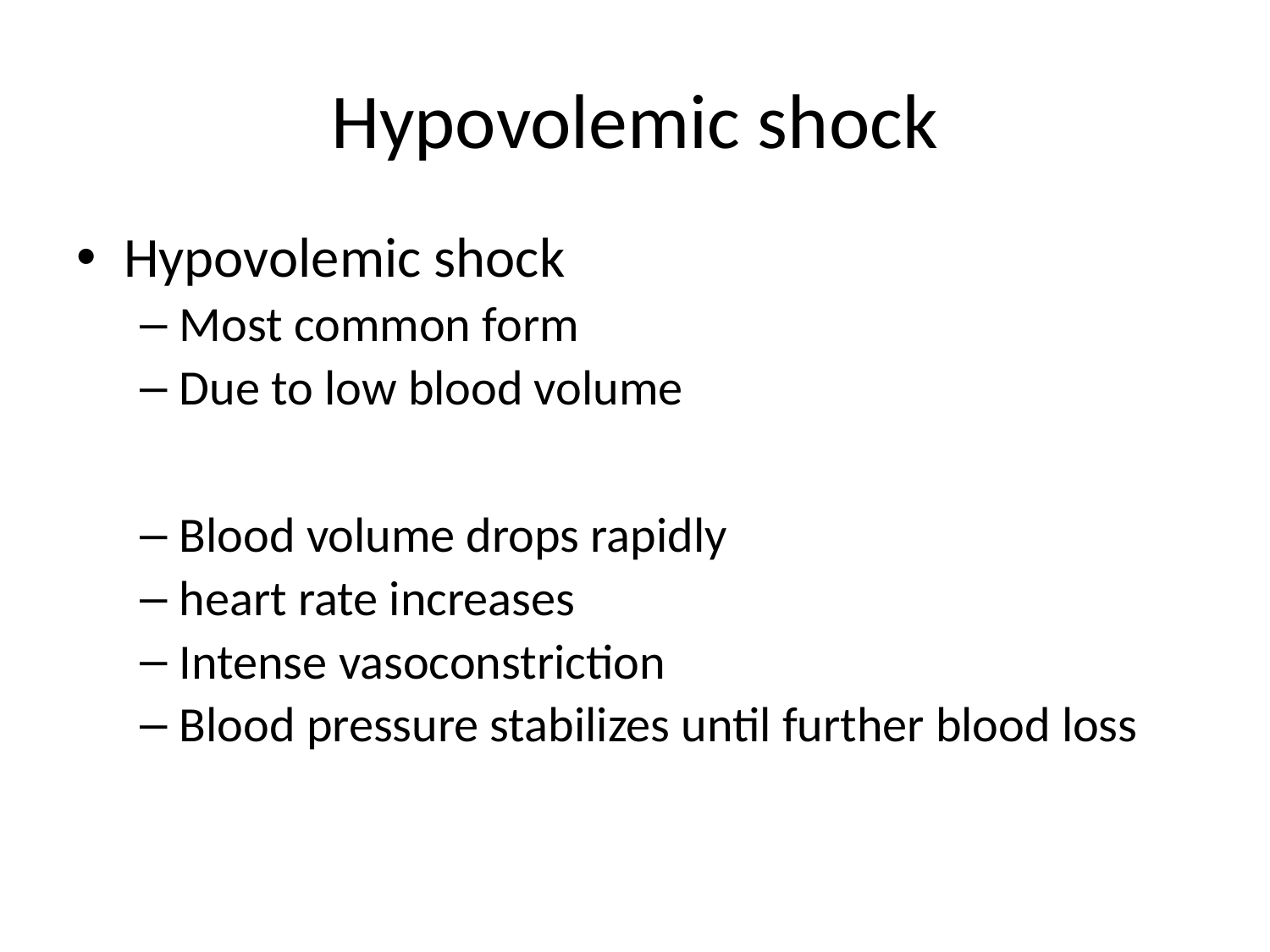

# Hypovolemic shock
Hypovolemic shock
Most common form
Due to low blood volume

Blood volume drops rapidly
heart rate increases
Intense vasoconstriction
Blood pressure stabilizes until further blood loss